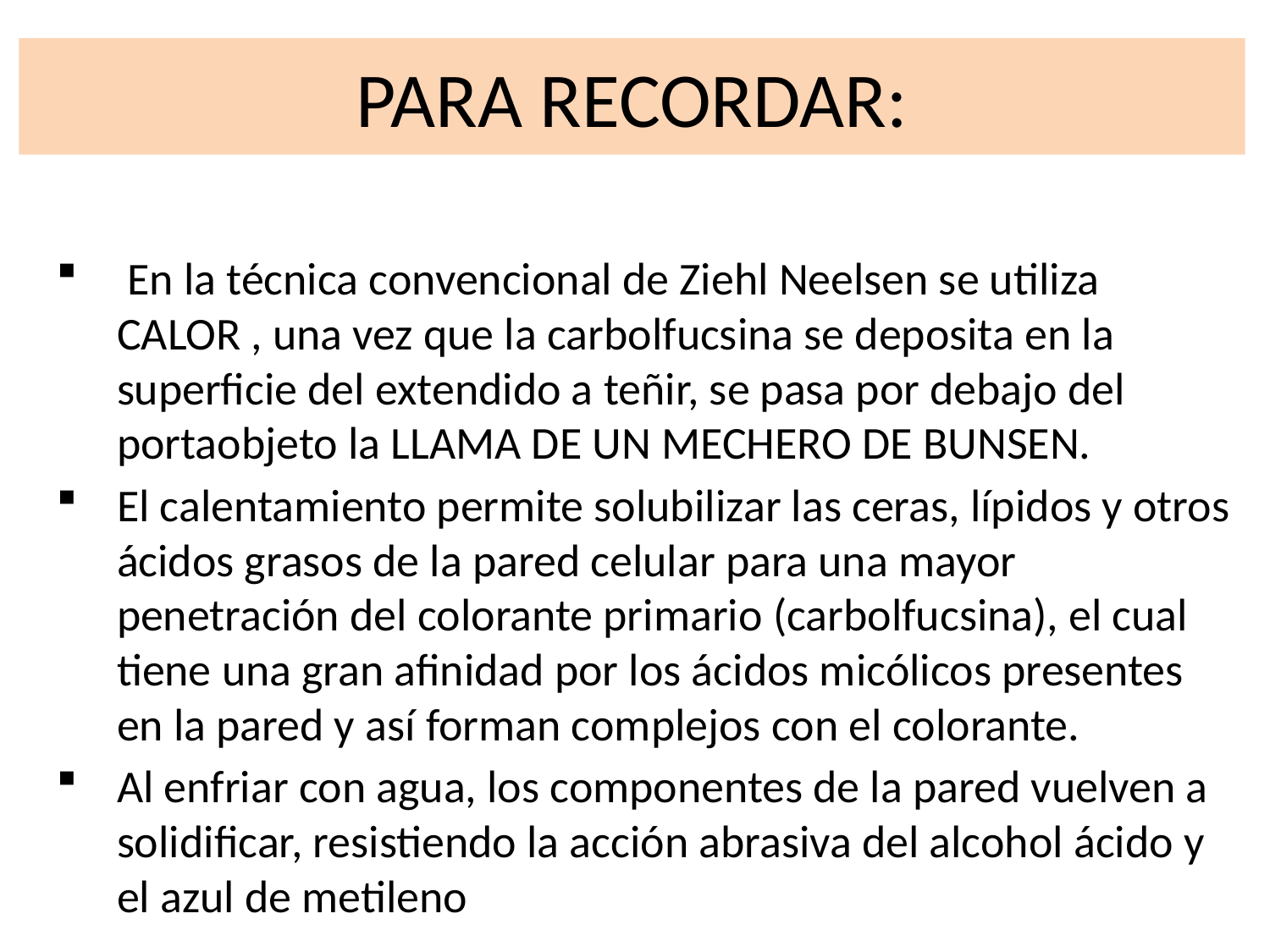

# PARA RECORDAR:

 En la técnica convencional de Ziehl Neelsen se utiliza CALOR , una vez que la carbolfucsina se deposita en la superficie del extendido a teñir, se pasa por debajo del portaobjeto la LLAMA DE UN MECHERO DE BUNSEN.
El calentamiento permite solubilizar las ceras, lípidos y otros ácidos grasos de la pared celular para una mayor penetración del colorante primario (carbolfucsina), el cual tiene una gran afinidad por los ácidos micólicos presentes en la pared y así forman complejos con el colorante.
Al enfriar con agua, los componentes de la pared vuelven a solidificar, resistiendo la acción abrasiva del alcohol ácido y el azul de metileno